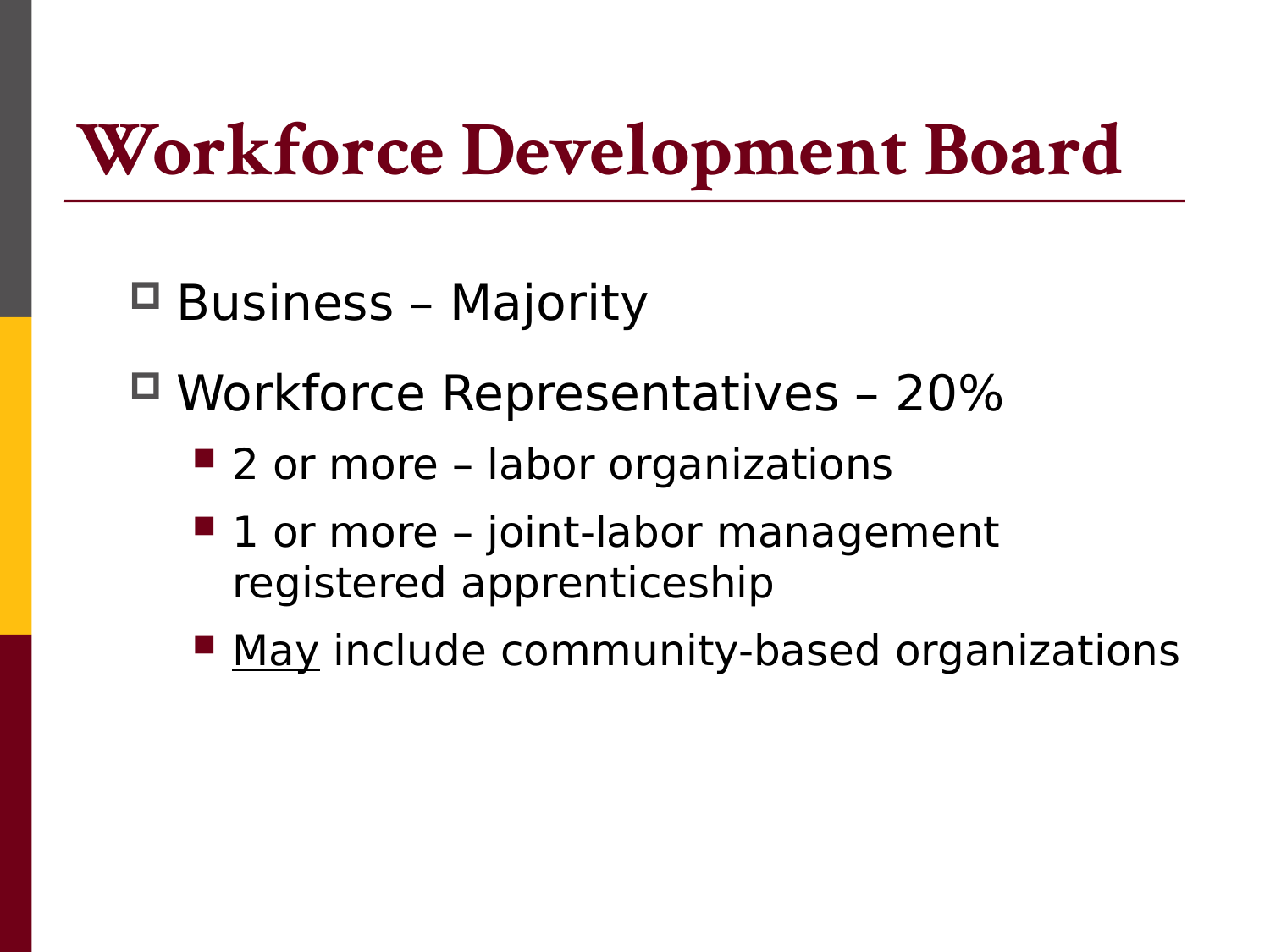

# Workforce Development Board

Business – Majority
Workforce Representatives – 20%
2 or more – labor organizations
1 or more – joint-labor management registered apprenticeship
May include community-based organizations